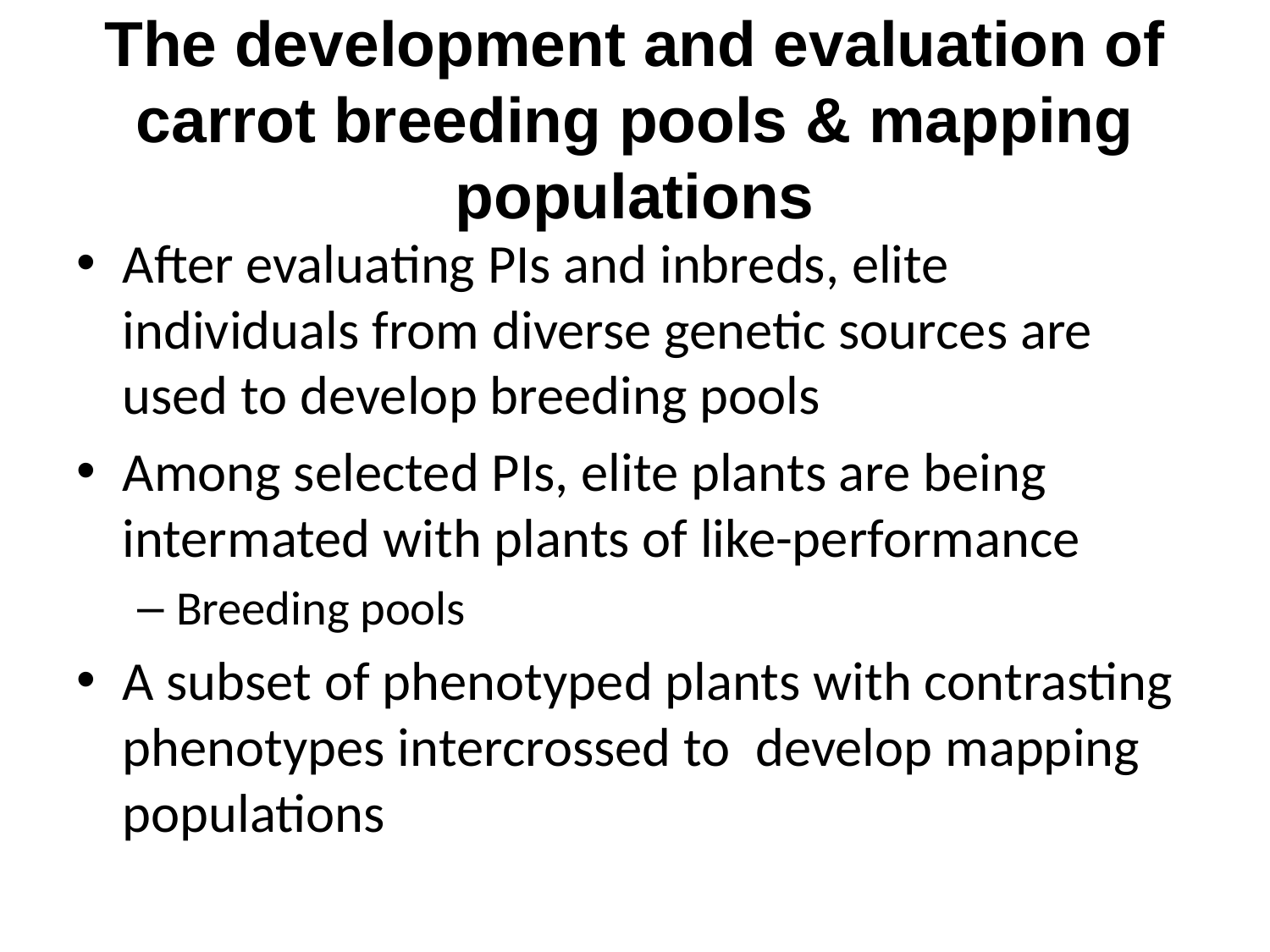

# The development and evaluation of carrot breeding pools & mapping populations
After evaluating PIs and inbreds, elite individuals from diverse genetic sources are used to develop breeding pools
Among selected PIs, elite plants are being intermated with plants of like-performance
Breeding pools
A subset of phenotyped plants with contrasting phenotypes intercrossed to  develop mapping populations